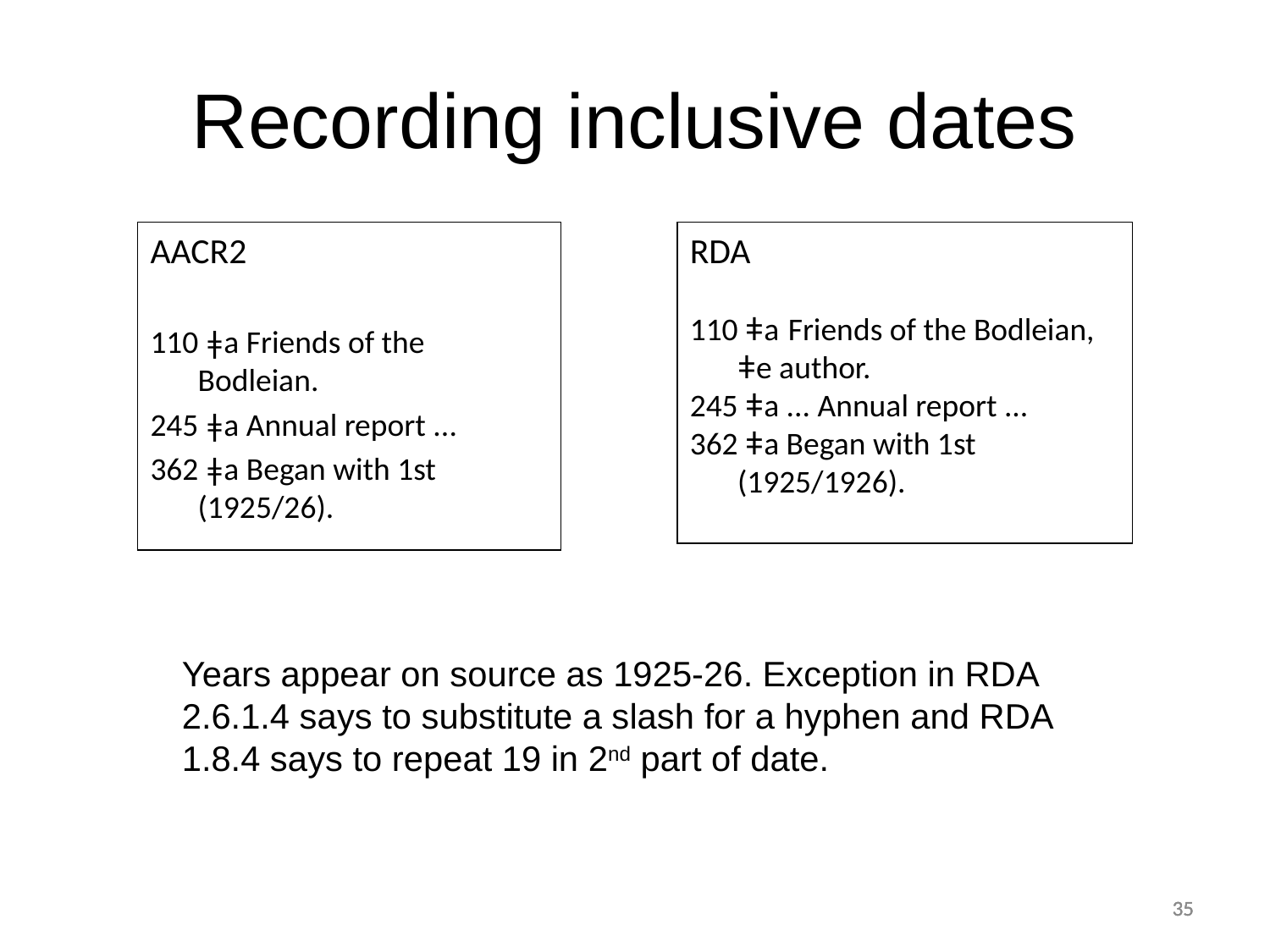

# Recording inclusive dates
AACR2

110 ǂa Friends of the Bodleian.
245 ǂa Annual report ...
362 ǂa Began with 1st (1925/26).

RDA

110 ǂa Friends of the Bodleian, ǂe author.
245 ǂa ... Annual report ...
362 ǂa Began with 1st (1925/1926).

Years appear on source as 1925-26. Exception in RDA 2.6.1.4 says to substitute a slash for a hyphen and RDA 1.8.4 says to repeat 19 in 2nd part of date.
35
35
35